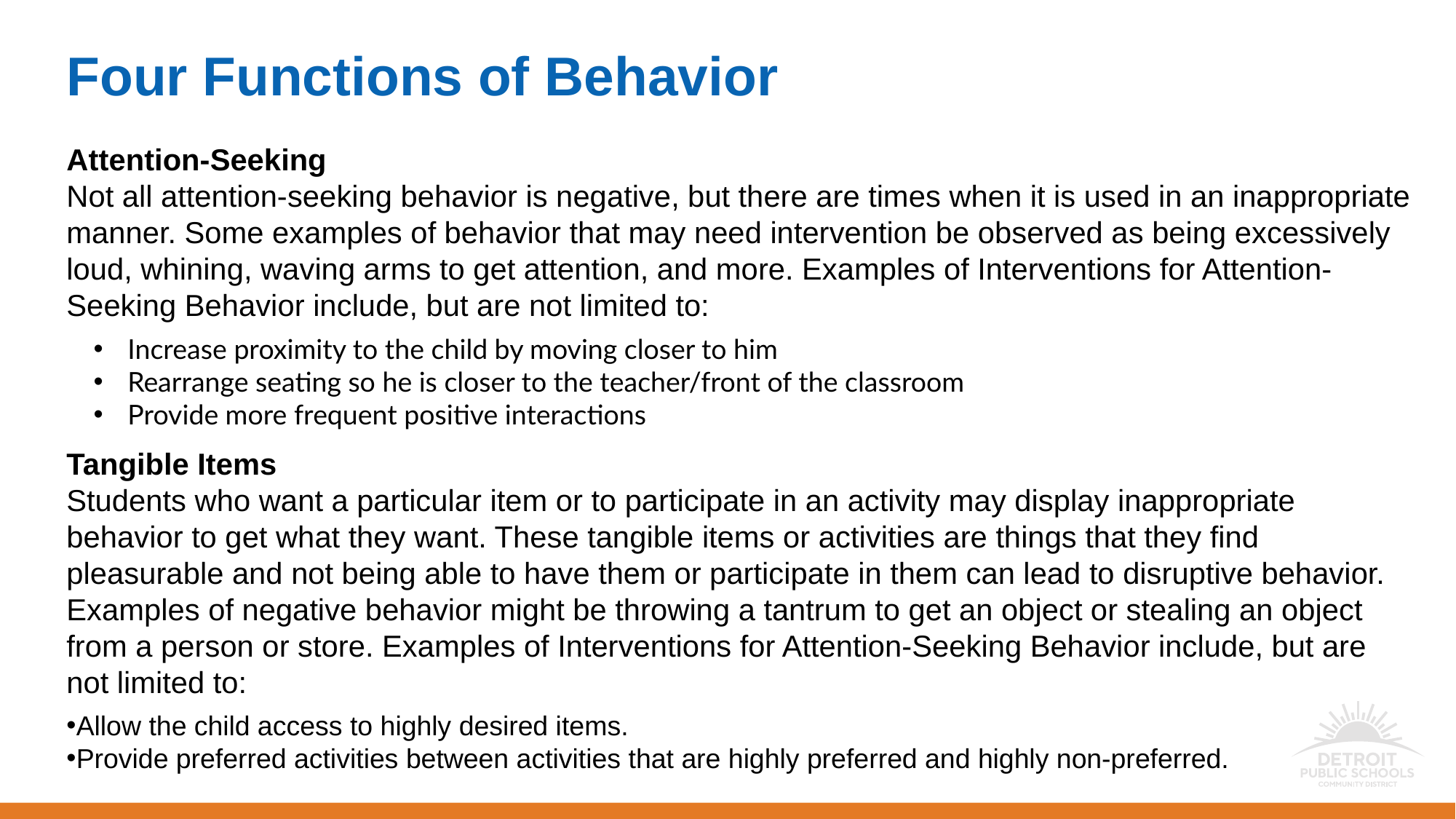

# Four Functions of Behavior
Attention-Seeking
Not all attention-seeking behavior is negative, but there are times when it is used in an inappropriate manner. Some examples of behavior that may need intervention be observed as being excessively loud, whining, waving arms to get attention, and more. Examples of Interventions for Attention-Seeking Behavior include, but are not limited to:

Increase proximity to the child by moving closer to him
Rearrange seating so he is closer to the teacher/front of the classroom
Provide more frequent positive interactions

Tangible Items
Students who want a particular item or to participate in an activity may display inappropriate behavior to get what they want. These tangible items or activities are things that they find pleasurable and not being able to have them or participate in them can lead to disruptive behavior. Examples of negative behavior might be throwing a tantrum to get an object or stealing an object from a person or store. Examples of Interventions for Attention-Seeking Behavior include, but are not limited to:

Allow the child access to highly desired items.
Provide preferred activities between activities that are highly preferred and highly non-preferred.